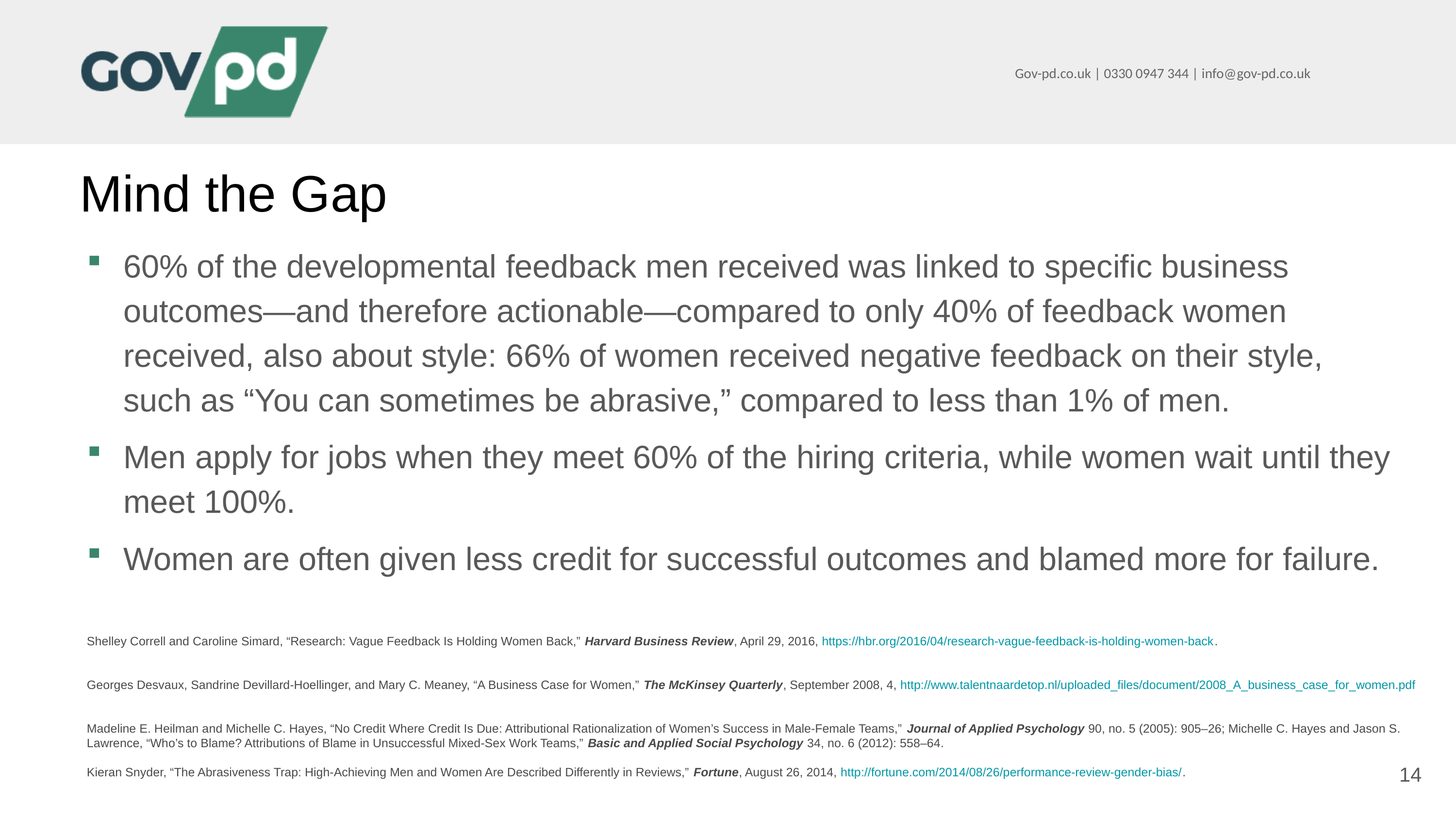

# Mind the Gap
60% of the developmental feedback men received was linked to specific business outcomes—and therefore actionable—compared to only 40% of feedback women received, also about style: 66% of women received negative feedback on their style, such as “You can sometimes be abrasive,” compared to less than 1% of men.
Men apply for jobs when they meet 60% of the hiring criteria, while women wait until they meet 100%.
Women are often given less credit for successful outcomes and blamed more for failure.

Shelley Correll and Caroline Simard, “Research: Vague Feedback Is Holding Women Back,” Harvard Business Review, April 29, 2016, https://hbr.org/2016/04/research-vague-feedback-is-holding-women-back.

Georges Desvaux, Sandrine Devillard-Hoellinger, and Mary C. Meaney, “A Business Case for Women,” The McKinsey Quarterly, September 2008, 4, http://www.talentnaardetop.nl/uploaded_files/document/2008_A_business_case_for_women.pdf

Madeline E. Heilman and Michelle C. Hayes, “No Credit Where Credit Is Due: Attributional Rationalization of Women’s Success in Male-Female Teams,” Journal of Applied Psychology 90, no. 5 (2005): 905–26; Michelle C. Hayes and Jason S. Lawrence, “Who’s to Blame? Attributions of Blame in Unsuccessful Mixed-Sex Work Teams,” Basic and Applied Social Psychology 34, no. 6 (2012): 558–64.

Kieran Snyder, “The Abrasiveness Trap: High-Achieving Men and Women Are Described Differently in Reviews,” Fortune, August 26, 2014, http://fortune.com/2014/08/26/performance-review-gender-bias/.

14